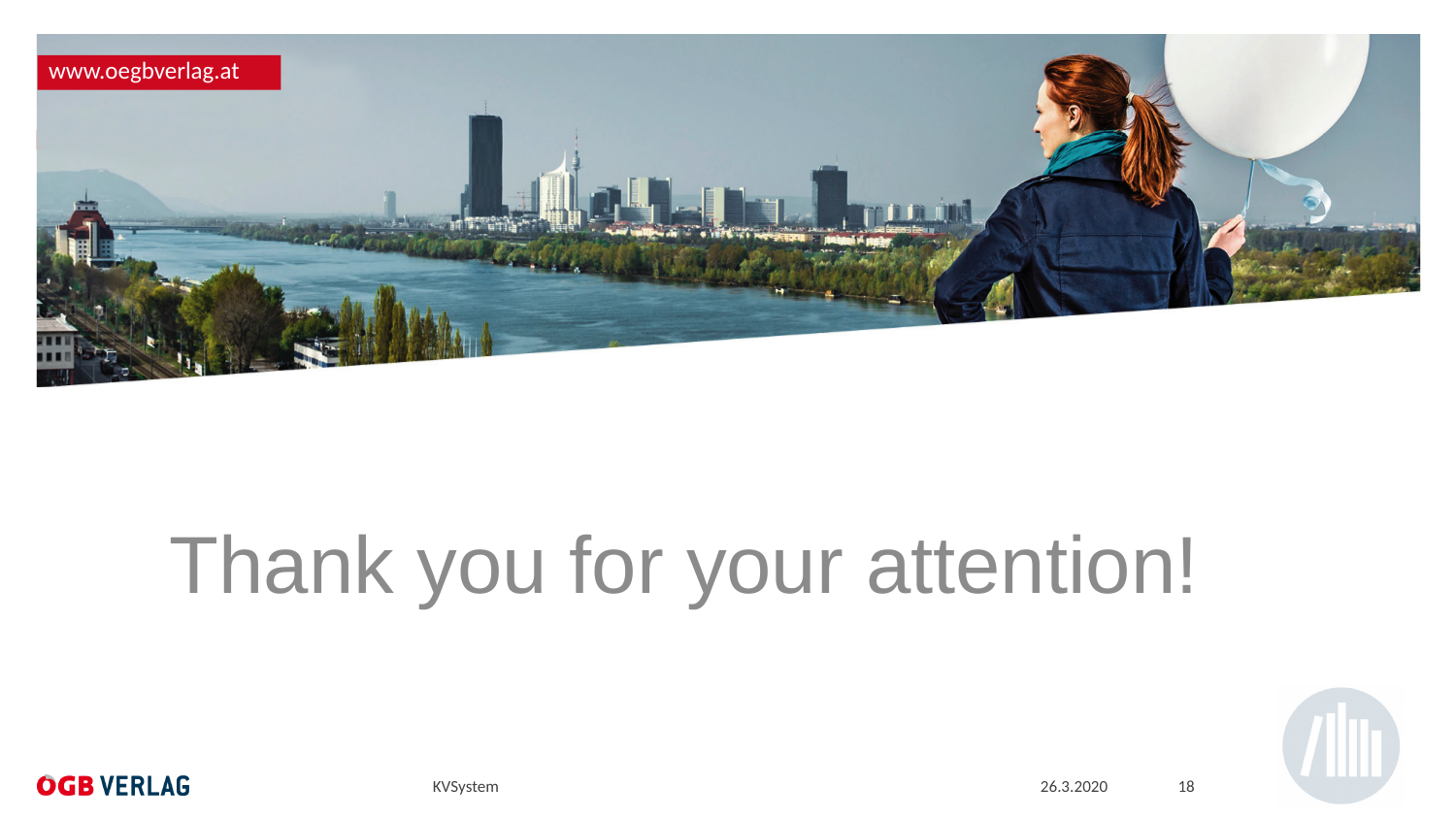

Thank you for your attention!
KVSystem
26.3.2020
18